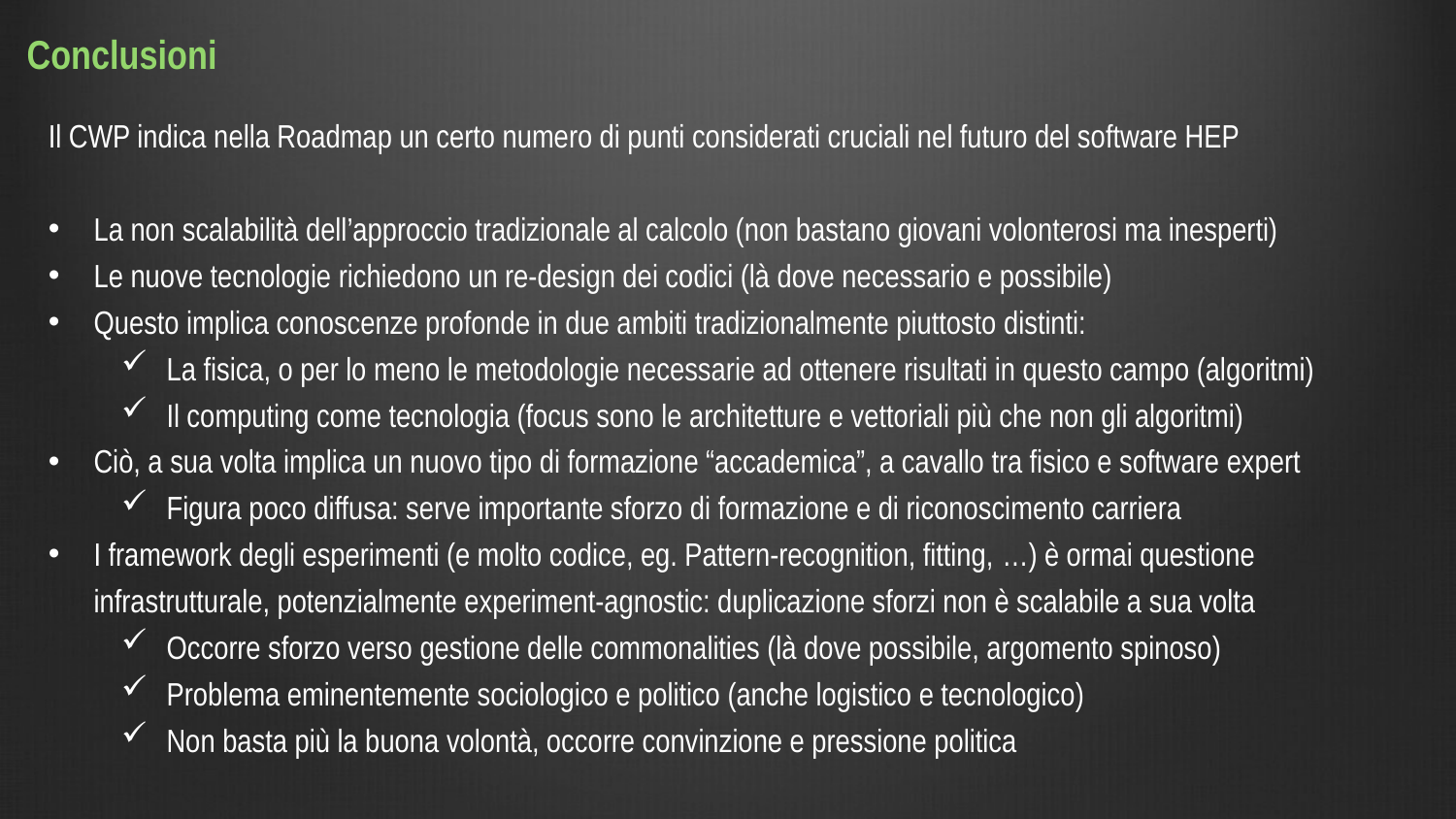

Conclusioni
Il CWP indica nella Roadmap un certo numero di punti considerati cruciali nel futuro del software HEP

La non scalabilità dell’approccio tradizionale al calcolo (non bastano giovani volonterosi ma inesperti)
Le nuove tecnologie richiedono un re-design dei codici (là dove necessario e possibile)
Questo implica conoscenze profonde in due ambiti tradizionalmente piuttosto distinti:
La fisica, o per lo meno le metodologie necessarie ad ottenere risultati in questo campo (algoritmi)
Il computing come tecnologia (focus sono le architetture e vettoriali più che non gli algoritmi)
Ciò, a sua volta implica un nuovo tipo di formazione “accademica”, a cavallo tra fisico e software expert
Figura poco diffusa: serve importante sforzo di formazione e di riconoscimento carriera
I framework degli esperimenti (e molto codice, eg. Pattern-recognition, fitting, …) è ormai questione infrastrutturale, potenzialmente experiment-agnostic: duplicazione sforzi non è scalabile a sua volta
Occorre sforzo verso gestione delle commonalities (là dove possibile, argomento spinoso)
Problema eminentemente sociologico e politico (anche logistico e tecnologico)
Non basta più la buona volontà, occorre convinzione e pressione politica